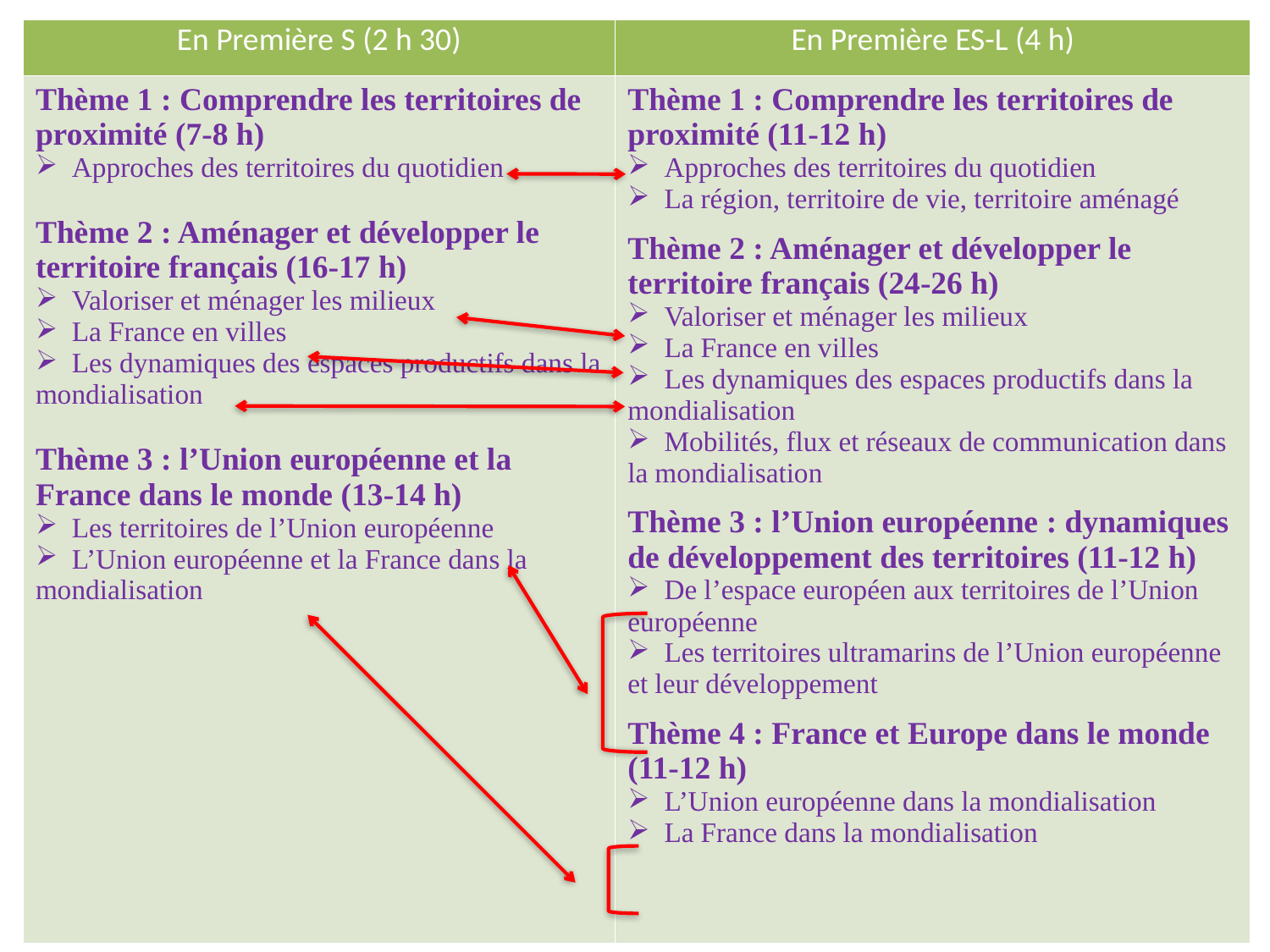

| En Première S (2 h 30) | En Première ES-L (4 h) |
| --- | --- |
| Thème 1 : Comprendre les territoires de proximité (7-8 h) Approches des territoires du quotidien Thème 2 : Aménager et développer le territoire français (16-17 h) Valoriser et ménager les milieux La France en villes Les dynamiques des espaces productifs dans la mondialisation Thème 3 : l’Union européenne et la France dans le monde (13-14 h) Les territoires de l’Union européenne L’Union européenne et la France dans la mondialisation | Thème 1 : Comprendre les territoires de proximité (11-12 h) Approches des territoires du quotidien La région, territoire de vie, territoire aménagé Thème 2 : Aménager et développer le territoire français (24-26 h) Valoriser et ménager les milieux La France en villes Les dynamiques des espaces productifs dans la mondialisation Mobilités, flux et réseaux de communication dans la mondialisation Thème 3 : l’Union européenne : dynamiques de développement des territoires (11-12 h) De l’espace européen aux territoires de l’Union européenne Les territoires ultramarins de l’Union européenne et leur développement Thème 4 : France et Europe dans le monde (11-12 h) L’Union européenne dans la mondialisation La France dans la mondialisation |